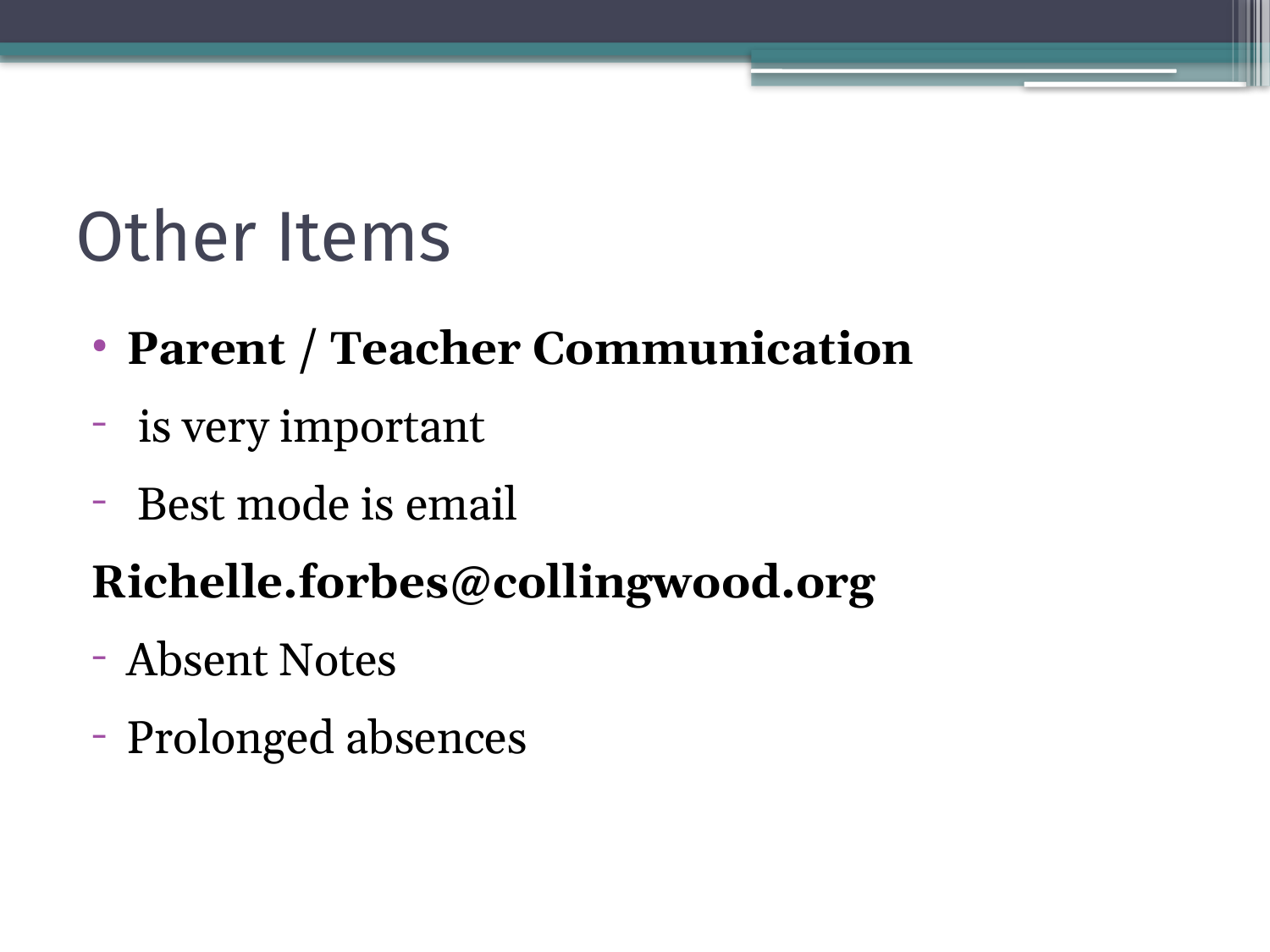

# Other Items
Parent / Teacher Communication
 is very important
 Best mode is email
Richelle.forbes@collingwood.org
Absent Notes
Prolonged absences